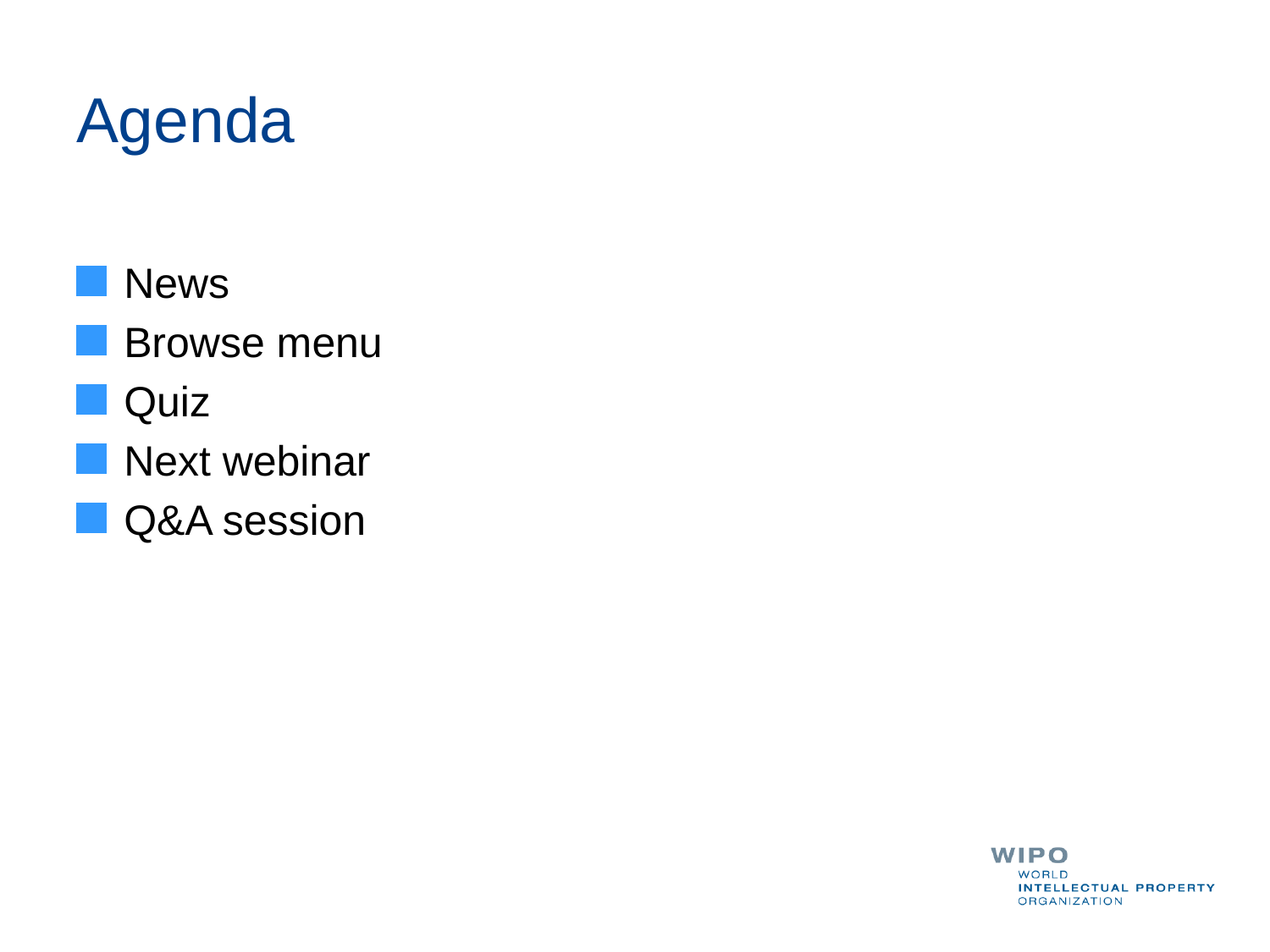

# Agenda

News
Browse menu
Quiz
Next webinar
Q&A session